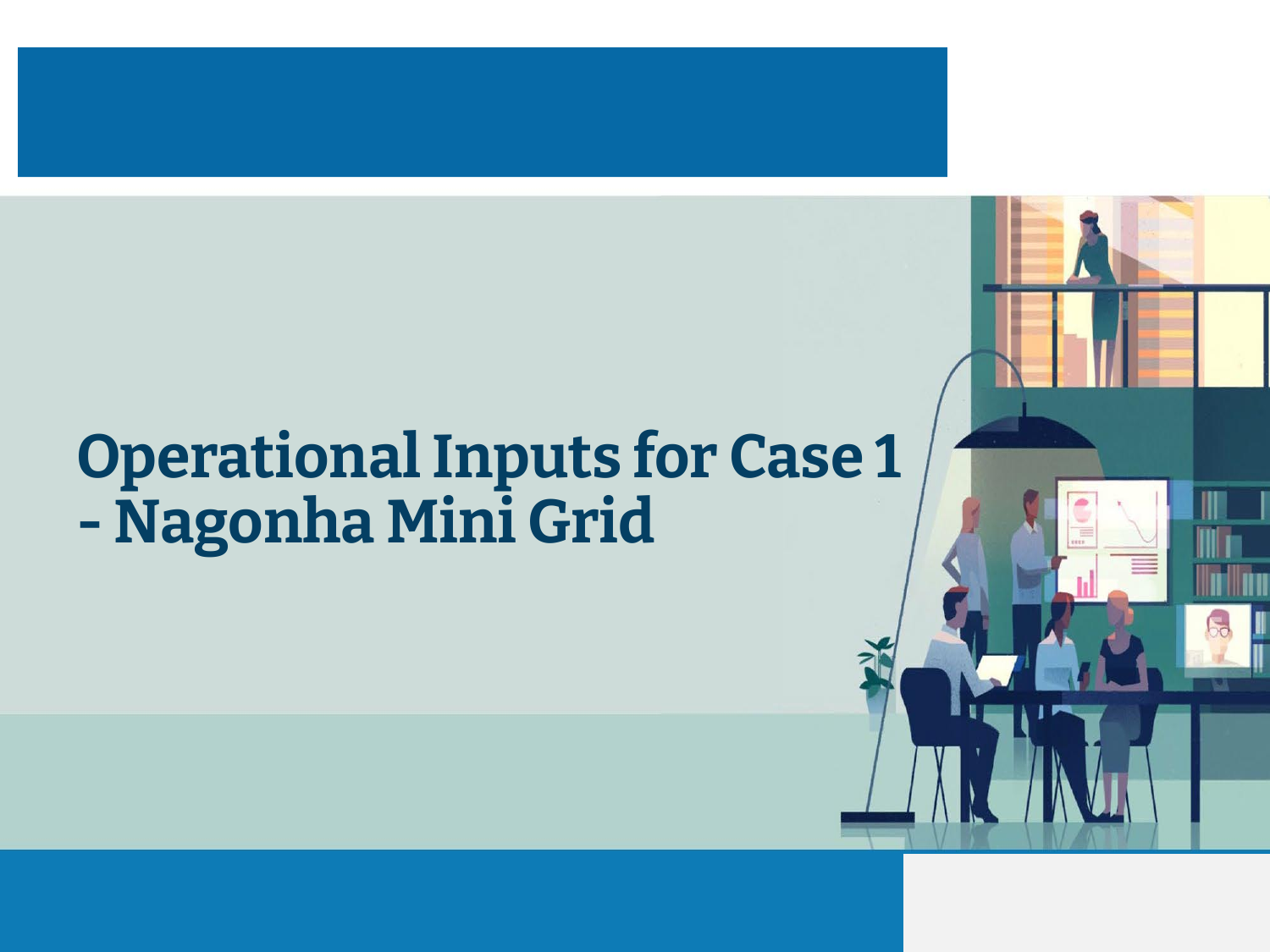

# Operational Inputs for Case 1 - Nagonha Mini Grid